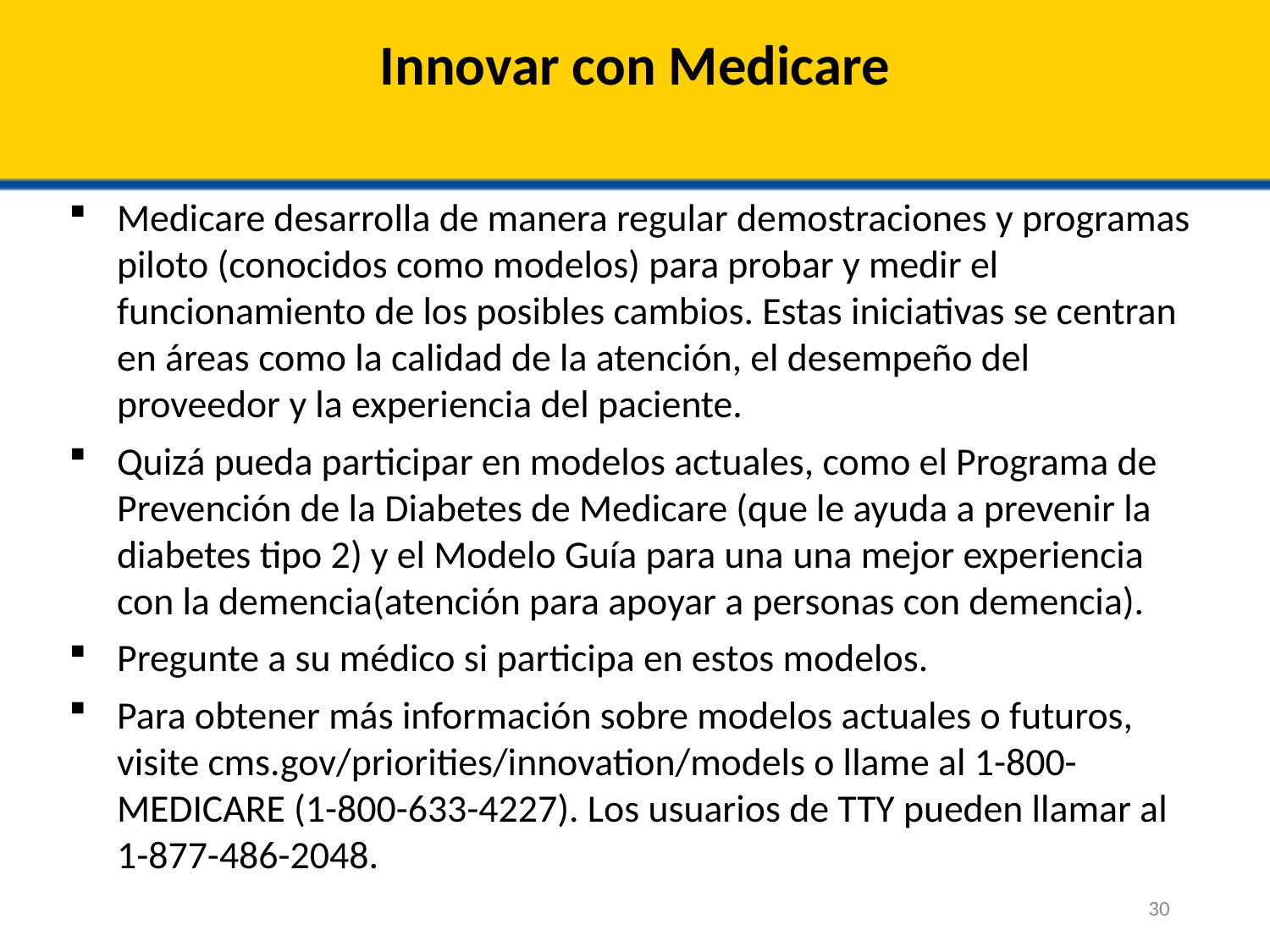

# Innovar con Medicare
Medicare desarrolla de manera regular demostraciones y programas piloto (conocidos como modelos) para probar y medir el funcionamiento de los posibles cambios. Estas iniciativas se centran en áreas como la calidad de la atención, el desempeño del proveedor y la experiencia del paciente.
Quizá pueda participar en modelos actuales, como el Programa de Prevención de la Diabetes de Medicare (que le ayuda a prevenir la diabetes tipo 2) y el Modelo Guía para una una mejor experiencia con la demencia(atención para apoyar a personas con demencia).
Pregunte a su médico si participa en estos modelos.
Para obtener más información sobre modelos actuales o futuros, visite cms.gov/priorities/innovation/models o llame al 1-800-MEDICARE (1-800-633-4227). Los usuarios de TTY pueden llamar al 1-877-486-2048.
30